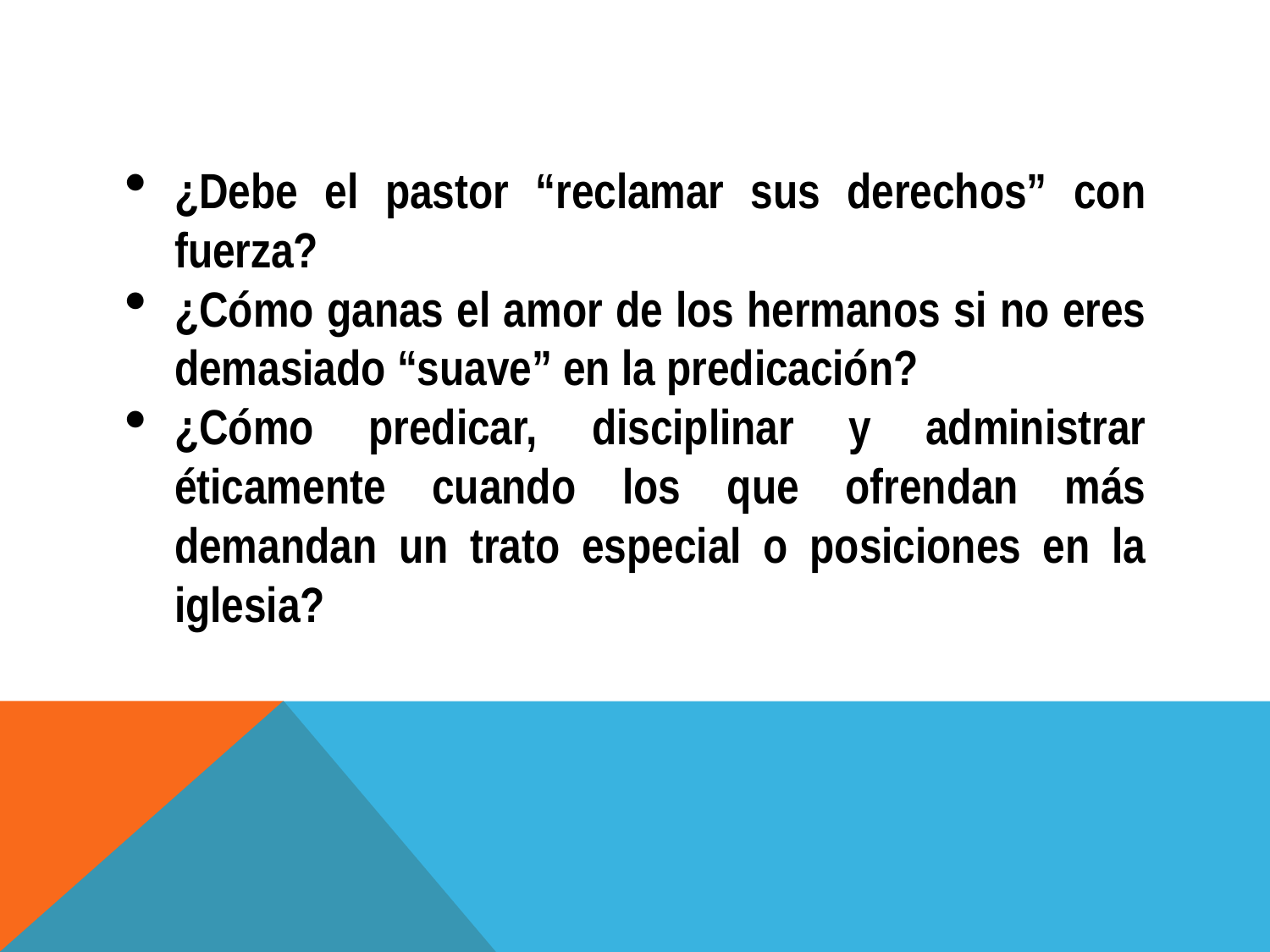

#
¿Debe el pastor “reclamar sus derechos” con fuerza?
¿Cómo ganas el amor de los hermanos si no eres demasiado “suave” en la predicación?
¿Cómo predicar, disciplinar y administrar éticamente cuando los que ofrendan más demandan un trato especial o posiciones en la iglesia?